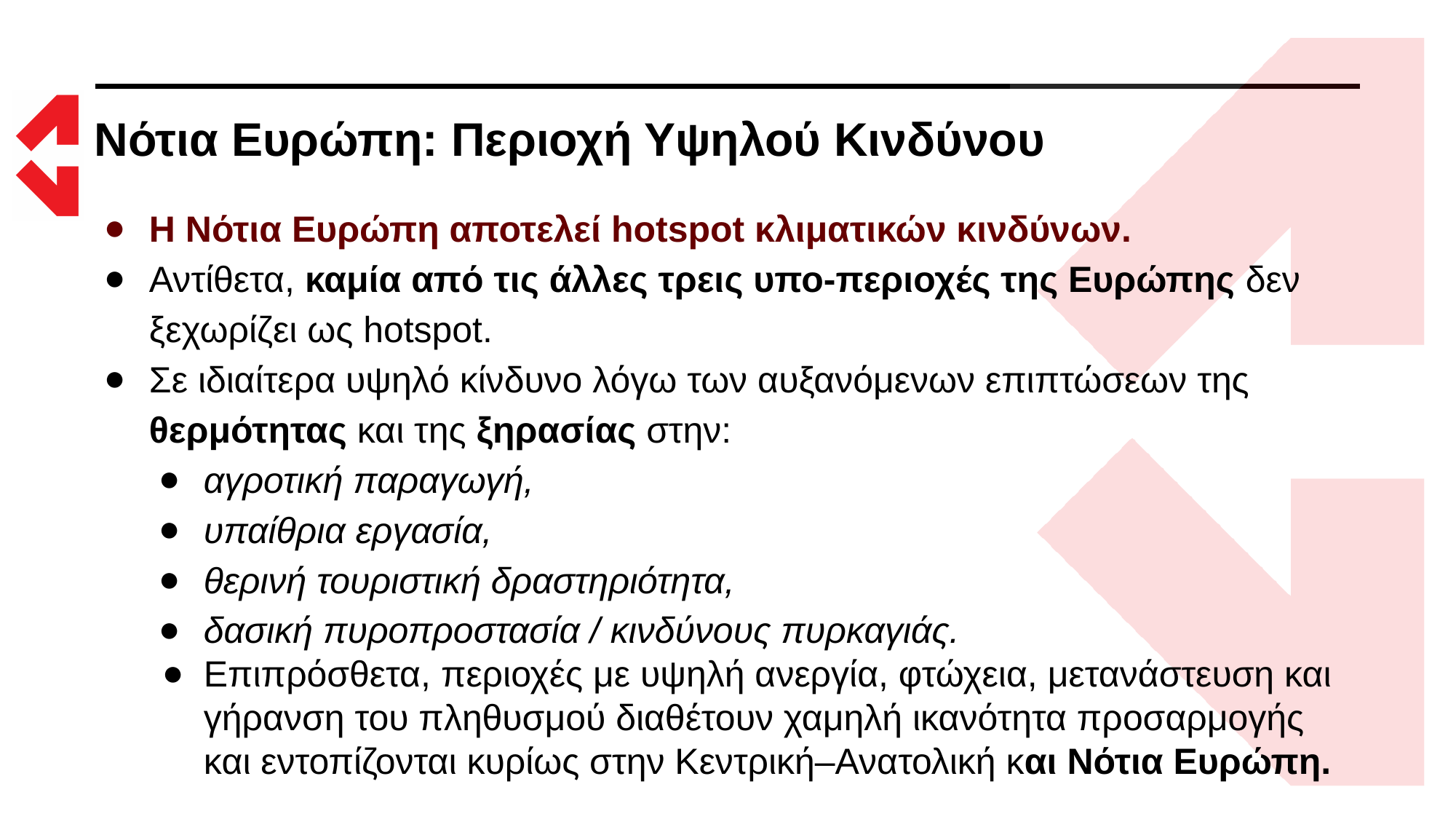

# Νότια Ευρώπη: Περιοχή Υψηλού Κινδύνου
Η Νότια Ευρώπη αποτελεί hotspot κλιματικών κινδύνων.
Αντίθετα, καμία από τις άλλες τρεις υπο-περιοχές της Ευρώπης δεν ξεχωρίζει ως hotspot.
Σε ιδιαίτερα υψηλό κίνδυνο λόγω των αυξανόμενων επιπτώσεων της θερμότητας και της ξηρασίας στην:
αγροτική παραγωγή,
υπαίθρια εργασία,
θερινή τουριστική δραστηριότητα,
δασική πυροπροστασία / κινδύνους πυρκαγιάς.
Επιπρόσθετα, περιοχές με υψηλή ανεργία, φτώχεια, μετανάστευση και γήρανση του πληθυσμού διαθέτουν χαμηλή ικανότητα προσαρμογής και εντοπίζονται κυρίως στην Κεντρική–Ανατολική και Νότια Ευρώπη.